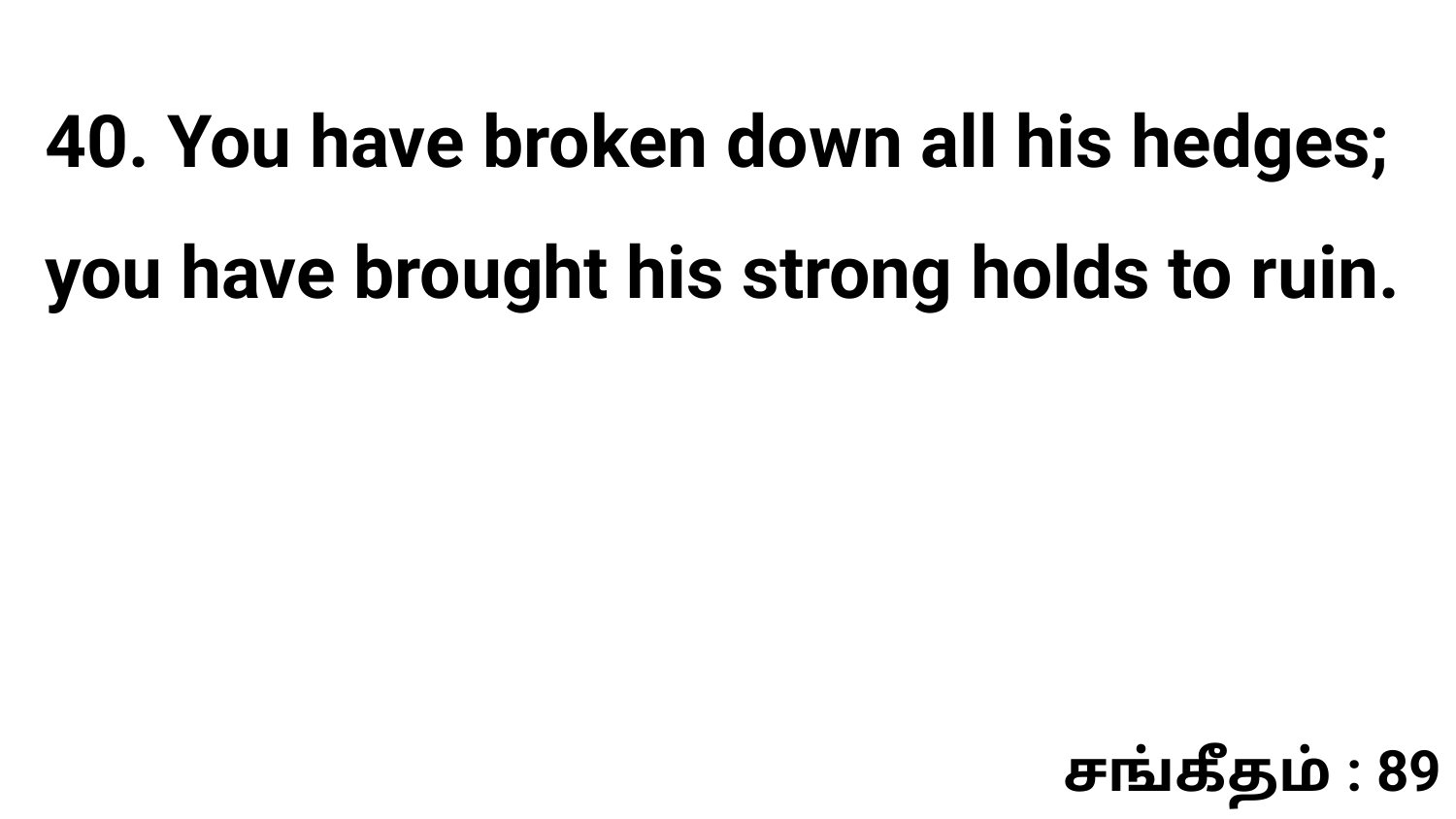

40. You have broken down all his hedges; you have brought his strong holds to ruin.
சங்கீதம் : 89